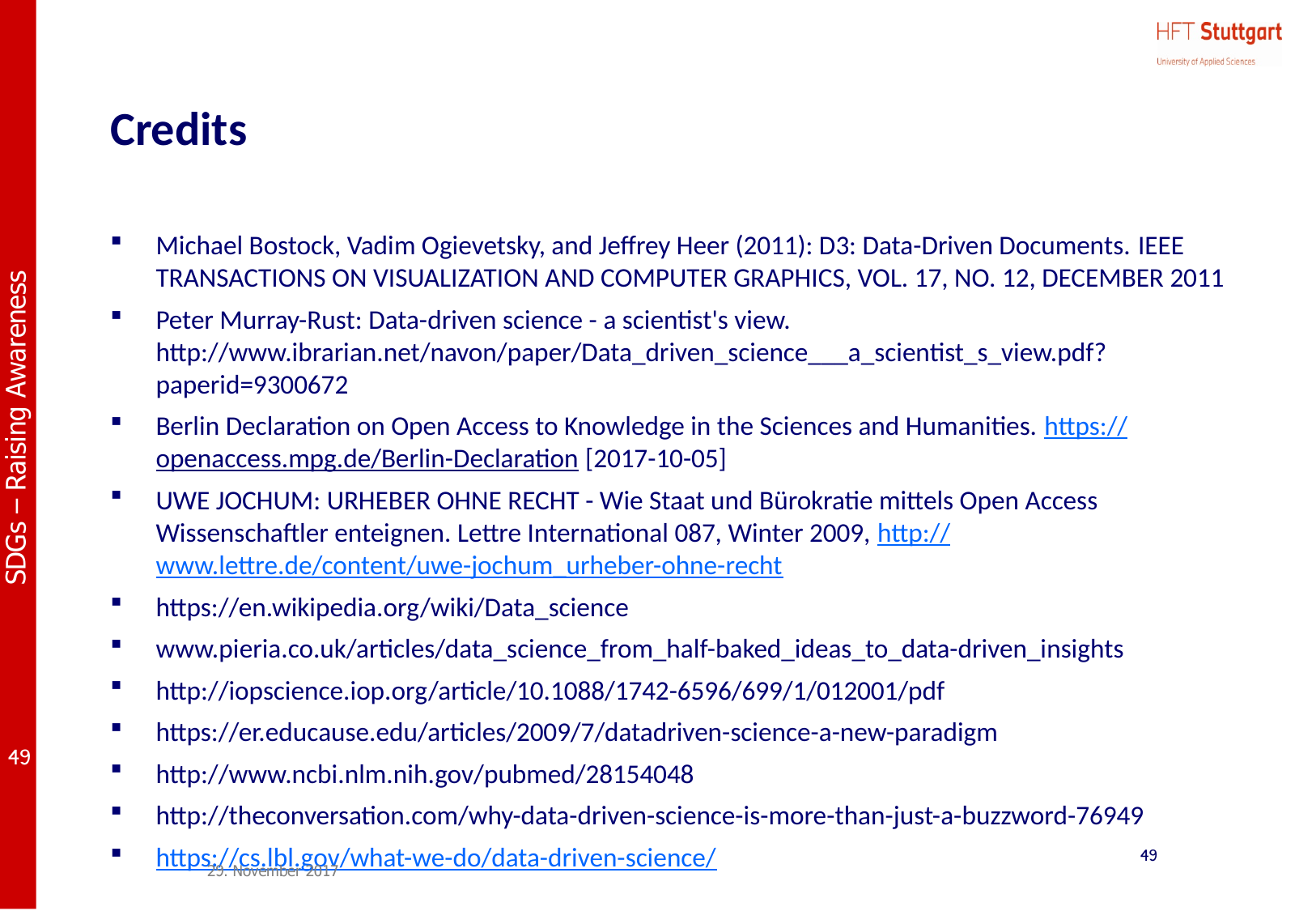

# Credits
Michael Bostock, Vadim Ogievetsky, and Jeffrey Heer (2011): D3: Data-Driven Documents. IEEE TRANSACTIONS ON VISUALIZATION AND COMPUTER GRAPHICS, VOL. 17, NO. 12, DECEMBER 2011
Peter Murray-Rust: Data-driven science - a scientist's view. http://www.ibrarian.net/navon/paper/Data_driven_science___a_scientist_s_view.pdf?paperid=9300672
Berlin Declaration on Open Access to Knowledge in the Sciences and Humanities. https://openaccess.mpg.de/Berlin-Declaration [2017-10-05]
UWE JOCHUM: URHEBER OHNE RECHT - Wie Staat und Bürokratie mittels Open Access Wissenschaftler enteignen. Lettre International 087, Winter 2009, http://www.lettre.de/content/uwe-jochum_urheber-ohne-recht
https://en.wikipedia.org/wiki/Data_science
www.pieria.co.uk/articles/data_science_from_half-baked_ideas_to_data-driven_insights
http://iopscience.iop.org/article/10.1088/1742-6596/699/1/012001/pdf
https://er.educause.edu/articles/2009/7/datadriven-science-a-new-paradigm
http://www.ncbi.nlm.nih.gov/pubmed/28154048
http://theconversation.com/why-data-driven-science-is-more-than-just-a-buzzword-76949
https://cs.lbl.gov/what-we-do/data-driven-science/

49
29. November 2017